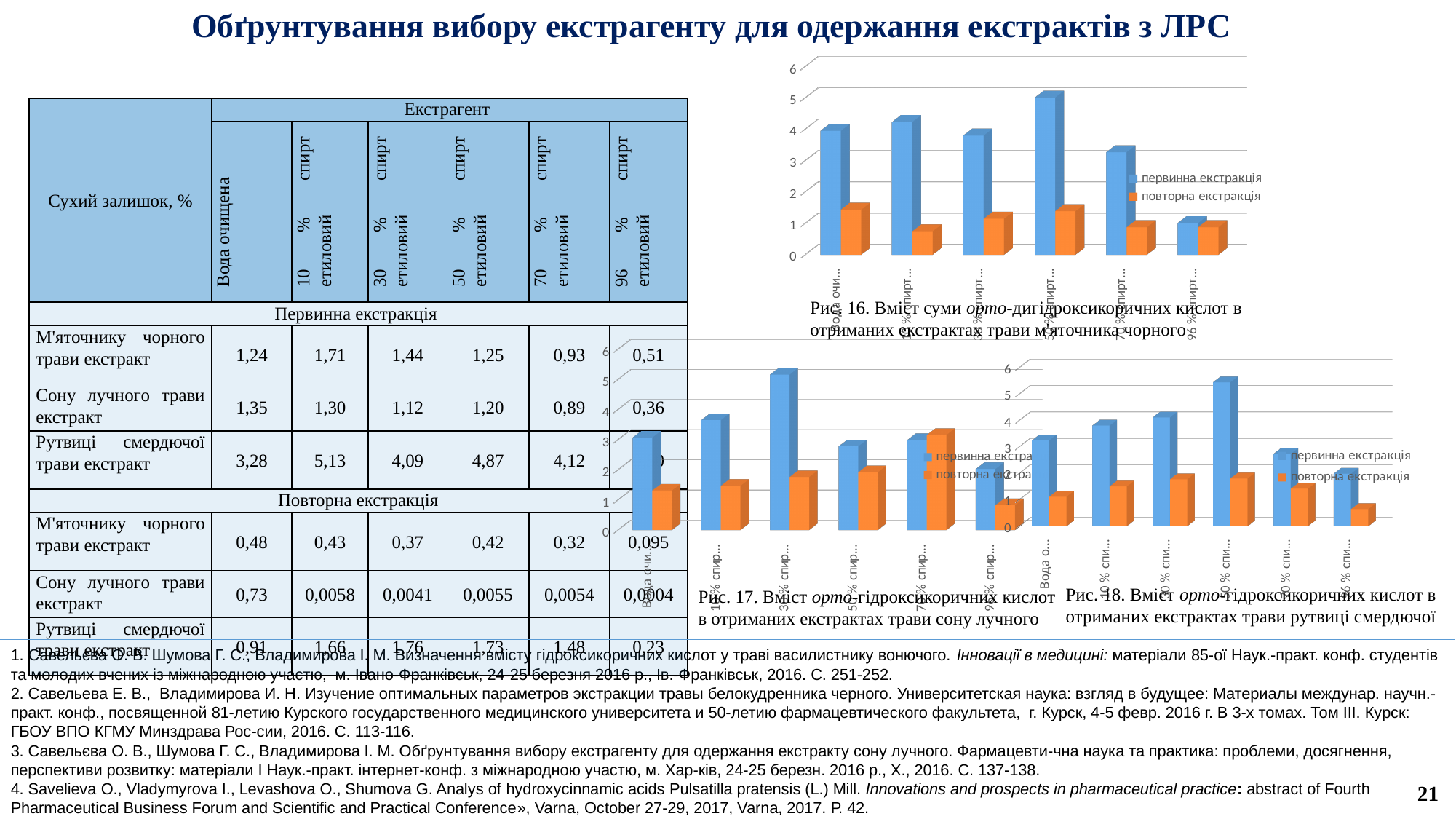

Обґрунтування вибору екстрагенту для одержання екстрактів з ЛРС

[unsupported chart]

| Сухий залишок, % | Екстрагент |  |  |  |  |  |
| --- | --- | --- | --- | --- | --- | --- |
|  | Вода очищена | 10 % спирт етиловий | 30 % спирт етиловий | 50 % спирт етиловий | 70 % спирт етиловий | 96 % спирт етиловий |
| Первинна екстракція |  |  |  |  |  |  |
| М'яточнику чорного трави екстракт | 1,24 | 1,71 | 1,44 | 1,25 | 0,93 | 0,51 |
| Сону лучного трави екстракт | 1,35 | 1,30 | 1,12 | 1,20 | 0,89 | 0,36 |
| Рутвиці смердючої трави екстракт | 3,28 | 5,13 | 4,09 | 4,87 | 4,12 | 0,50 |
| Повторна екстракція |  |  |  |  |  |  |
| М'яточнику чорного трави екстракт | 0,48 | 0,43 | 0,37 | 0,42 | 0,32 | 0,095 |
| Сону лучного трави екстракт | 0,73 | 0,0058 | 0,0041 | 0,0055 | 0,0054 | 0,0004 |
| Рутвиці смердючої трави екстракт | 0,91 | 1,66 | 1,76 | 1,73 | 1,48 | 0,23 |
Рис. 16. Вміст суми орто-дигідроксикоричних кислот в отриманих екстрактах трави м'яточника чорного

[unsupported chart]

[unsupported chart]

Рис. 18. Вміст орто-гідроксикоричних кислот в отриманих екстрактах трави рутвиці смердючої
Рис. 17. Вміст орто-гідроксикоричних кислот в отриманих екстрактах трави сону лучного
1. Савельєва О. В. Шумова Г. С., Владимирова І. М. Визначення вмісту гідроксикоричних кислот у траві василистнику вонючого. Інновації в медицині: матеріали 85-ої Наук.-практ. конф. студентів та молодих вчених із міжнародною участю,  м. Івано-Франківськ, 24-25 березня 2016 р., Ів.-Франківськ, 2016. С. 251-252.
2. Савельева Е. В.,  Владимирова И. Н. Изучение оптимальных параметров экстракции травы белокудренника черного. Университетская наука: взгляд в будущее: Материалы междунар. научн.-практ. конф., посвященной 81-летию Курского государственного медицинского университета и 50-летию фармацевтического факультета,  г. Курск, 4-5 февр. 2016 г. В 3-х томах. Том III. Курск: ГБОУ ВПО КГМУ Минздрава Рос-сии, 2016. С. 113-116.
3. Савельєва О. В., Шумова Г. С., Владимирова І. М. Обґрунтування вибору екстрагенту для одержання екстракту сону лучного. Фармацевти-чна наука та практика: проблеми, досягнення, перспективи розвитку: матеріали I Наук.-практ. інтернет-конф. з міжнародною участю, м. Хар-ків, 24-25 березн. 2016 р., Х., 2016. С. 137-138.
4. Savelieva О., Vladymyrova I., Levashova O., Shumova G. Analys of hydroxycinnamic acids Pulsatilla pratensis (L.) Mill. Innovations and prospects in pharmaceutical practice: abstract of Fourth Pharmaceutical Business Forum and Scientific and Practical Conference», Varna, October 27-29, 2017, Varna, 2017. Р. 42.
21